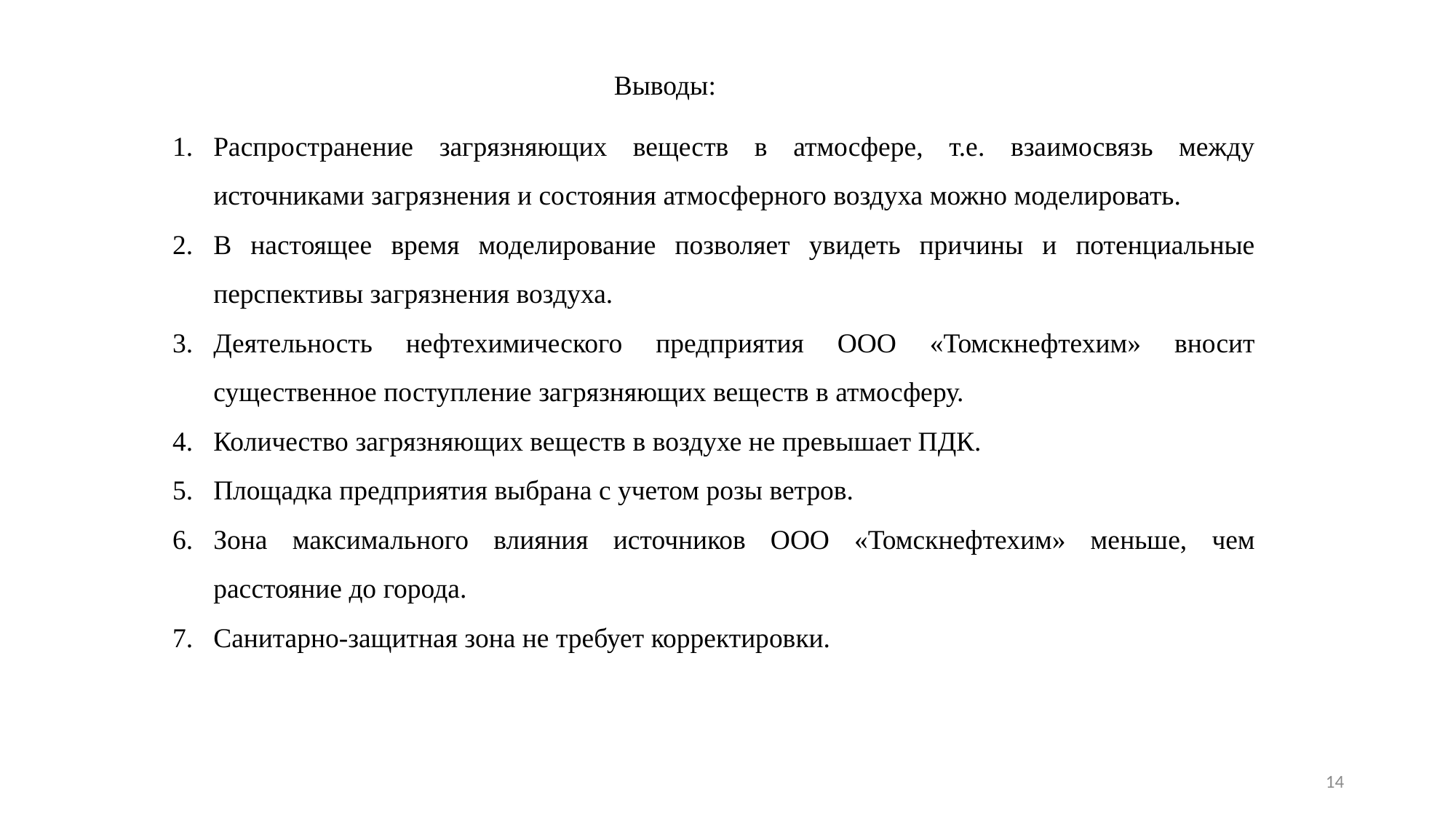

Выводы:
Распространение загрязняющих веществ в атмосфере, т.е. взаимосвязь между источниками загрязнения и состояния атмосферного воздуха можно моделировать.
В настоящее время моделирование позволяет увидеть причины и потенциальные перспективы загрязнения воздуха.
Деятельность нефтехимического предприятия ООО «Томскнефтехим» вносит существенное поступление загрязняющих веществ в атмосферу.
Количество загрязняющих веществ в воздухе не превышает ПДК.
Площадка предприятия выбрана с учетом розы ветров.
Зона максимального влияния источников ООО «Томскнефтехим» меньше, чем расстояние до города.
Санитарно-защитная зона не требует корректировки.
14